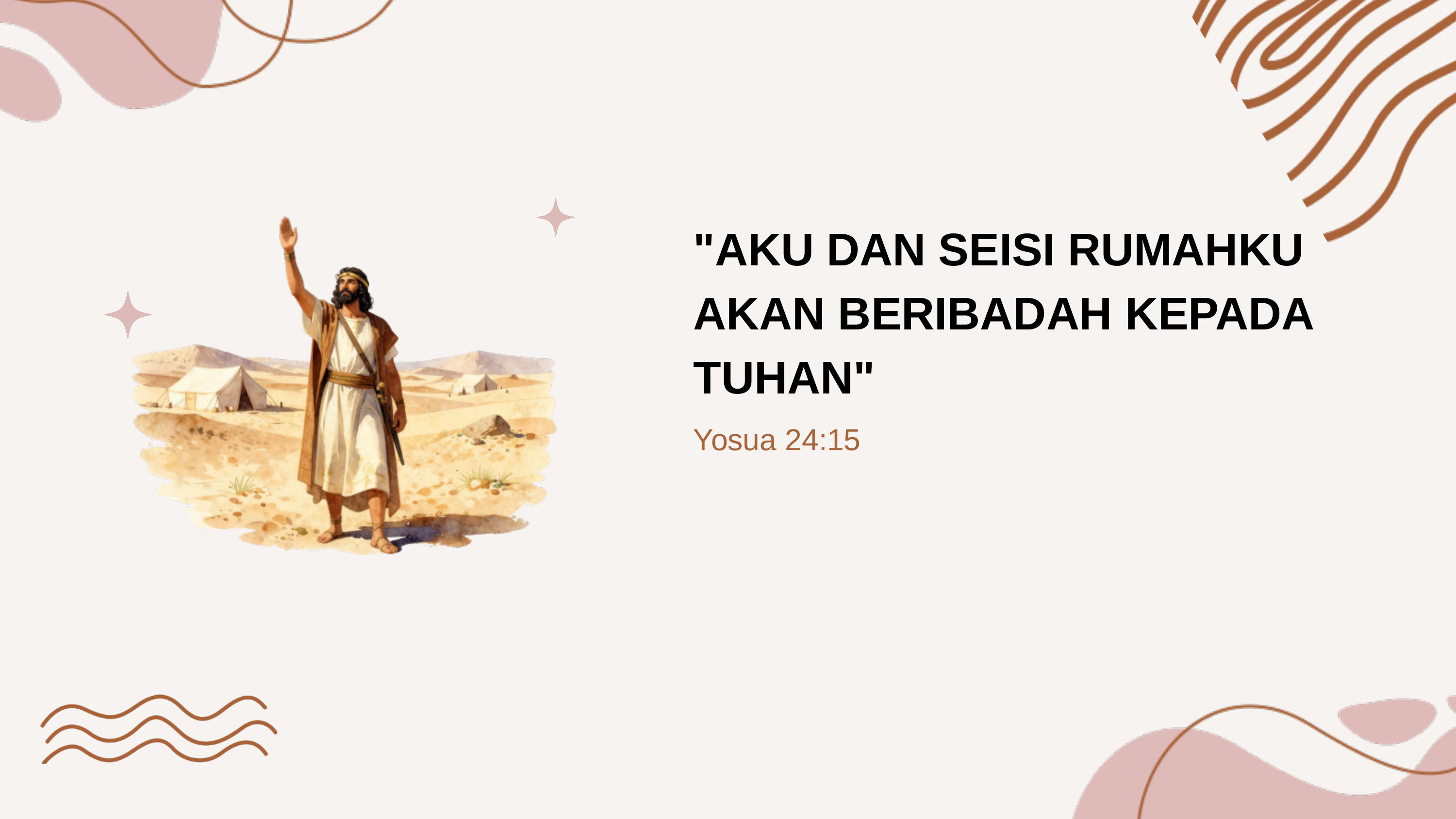

"AKU DAN SEISI RUMAHKU AKAN BERIBADAH KEPADA TUHAN"

Yosua 24:15